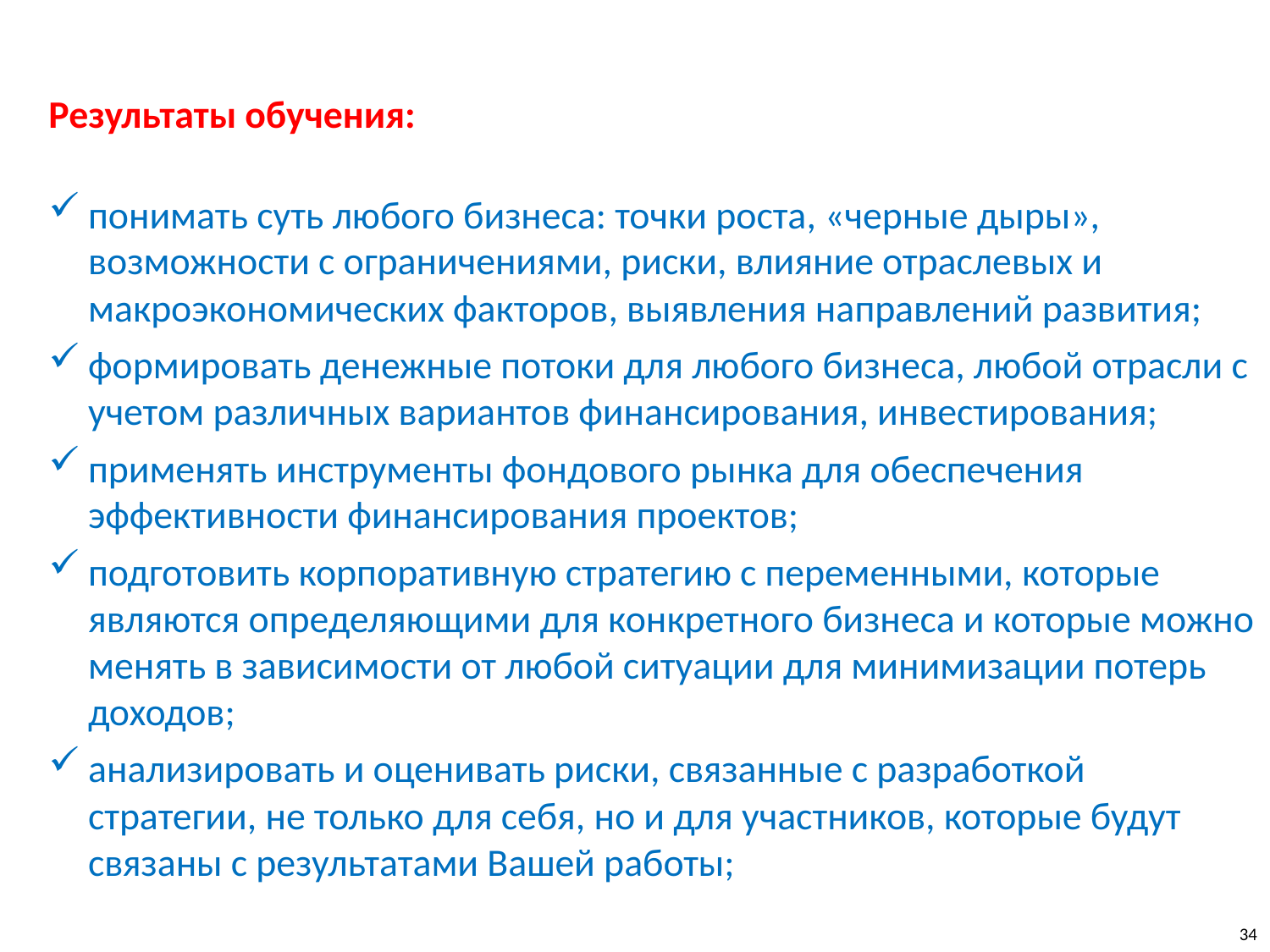

Результаты обучения:

понимать суть любого бизнеса: точки роста, «черные дыры», возможности с ограничениями, риски, влияние отраслевых и макроэкономических факторов, выявления направлений развития;
формировать денежные потоки для любого бизнеса, любой отрасли с учетом различных вариантов финансирования, инвестирования;
применять инструменты фондового рынка для обеспечения эффективности финансирования проектов;
подготовить корпоративную стратегию с переменными, которые являются определяющими для конкретного бизнеса и которые можно менять в зависимости от любой ситуации для минимизации потерь доходов;
анализировать и оценивать риски, связанные с разработкой стратегии, не только для себя, но и для участников, которые будут связаны с результатами Вашей работы;
34